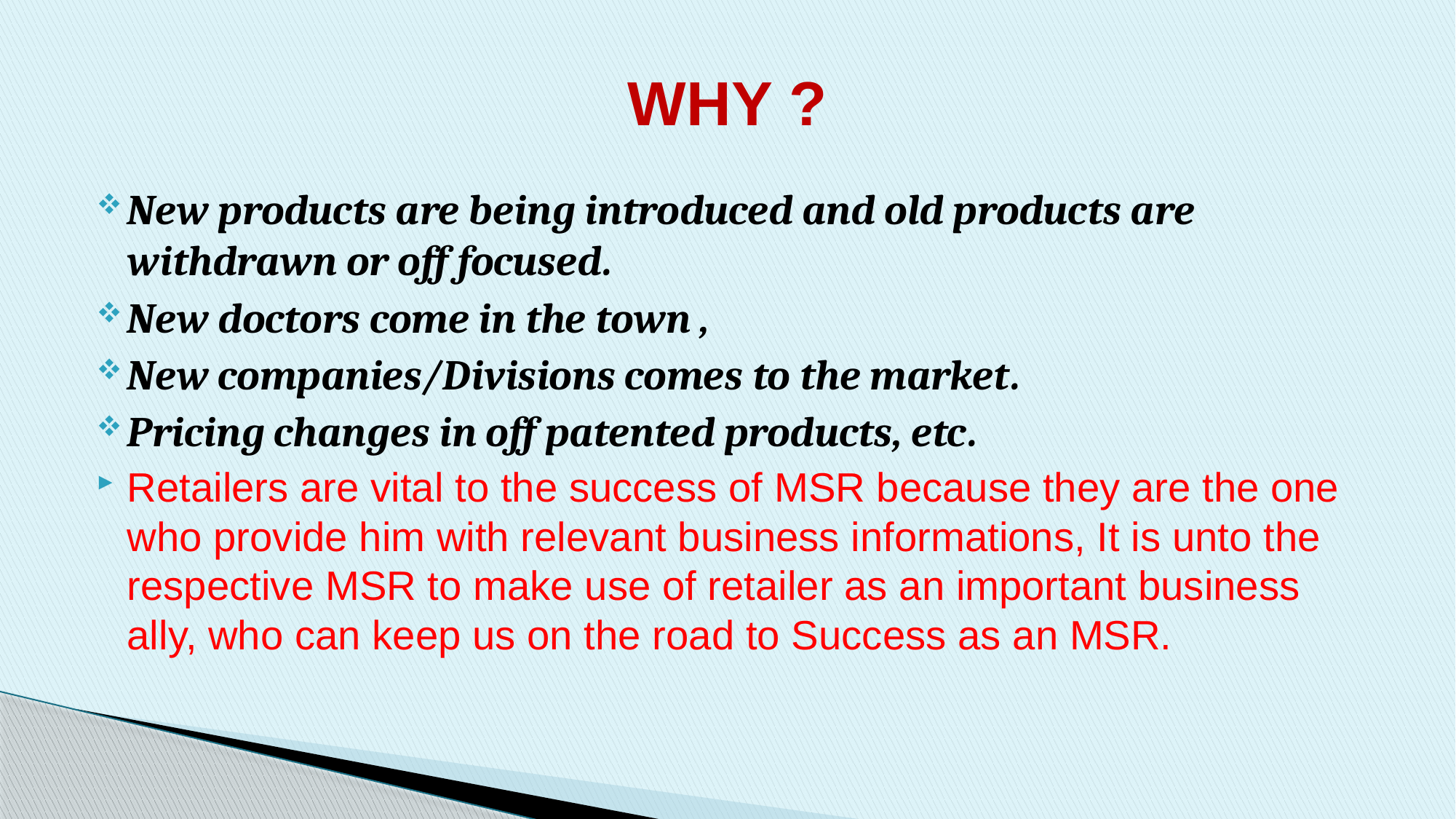

# WHY ?
New products are being introduced and old products are withdrawn or off focused.
New doctors come in the town ,
New companies/Divisions comes to the market.
Pricing changes in off patented products, etc.
Retailers are vital to the success of MSR because they are the one who provide him with relevant business informations, It is unto the respective MSR to make use of retailer as an important business ally, who can keep us on the road to Success as an MSR.